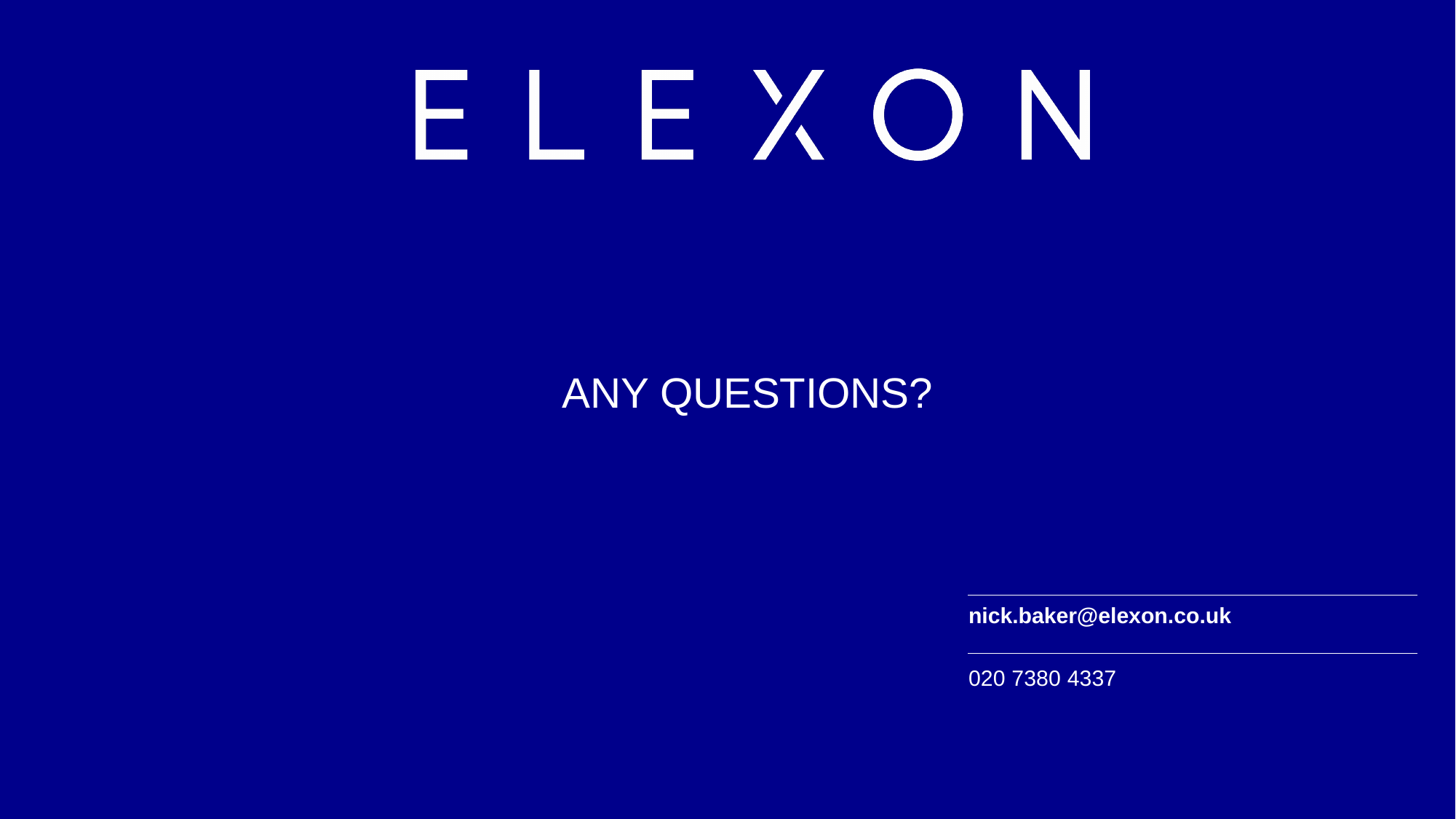

ANY QUESTIONS?
# nick.baker@elexon.co.uk
020 7380 4337